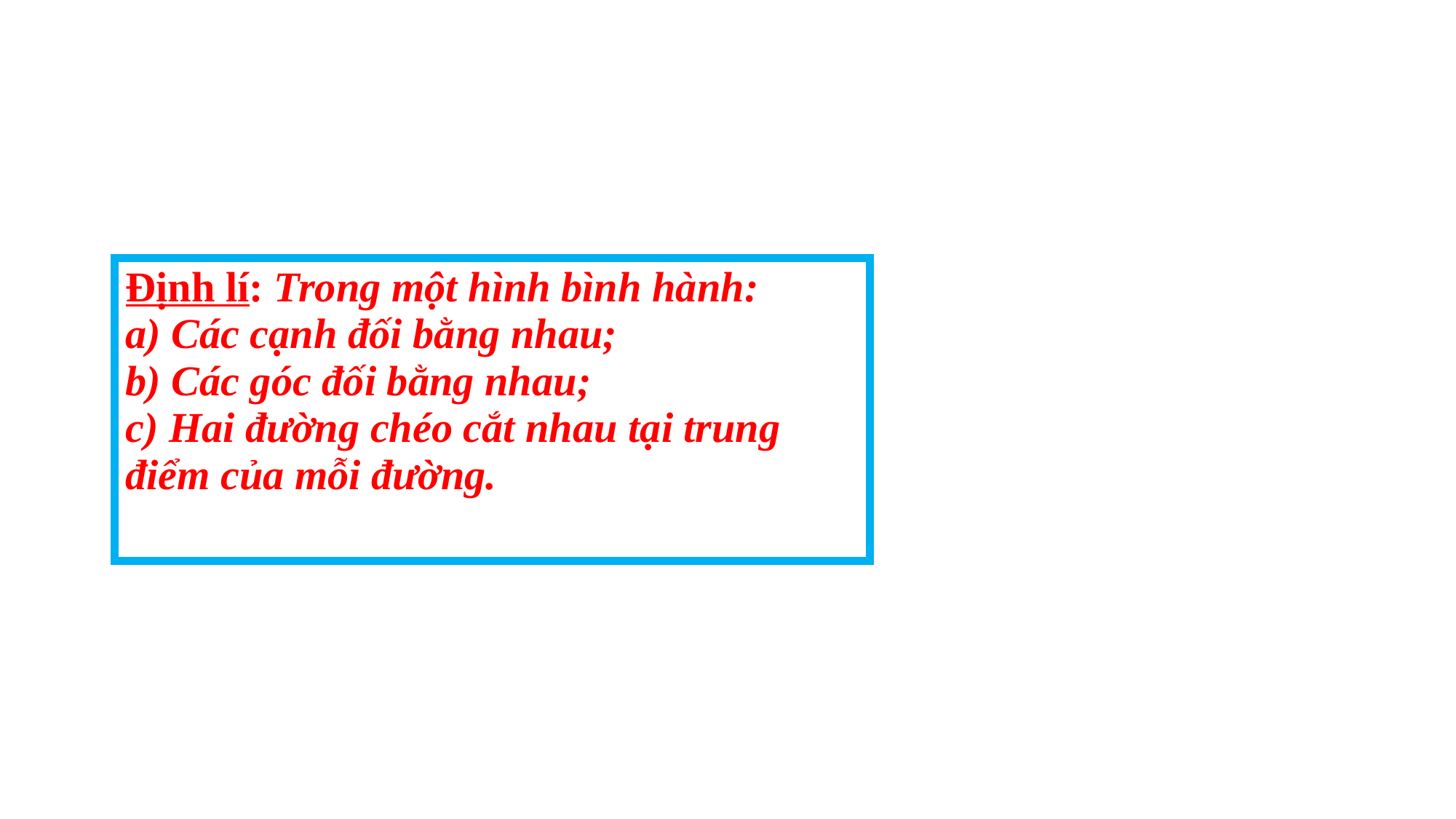

#
| Định lí: Trong một hình bình hành: a) Các cạnh đối bằng nhau; b) Các góc đối bằng nhau; c) Hai đường chéo cắt nhau tại trung điểm của mỗi đường. |
| --- |